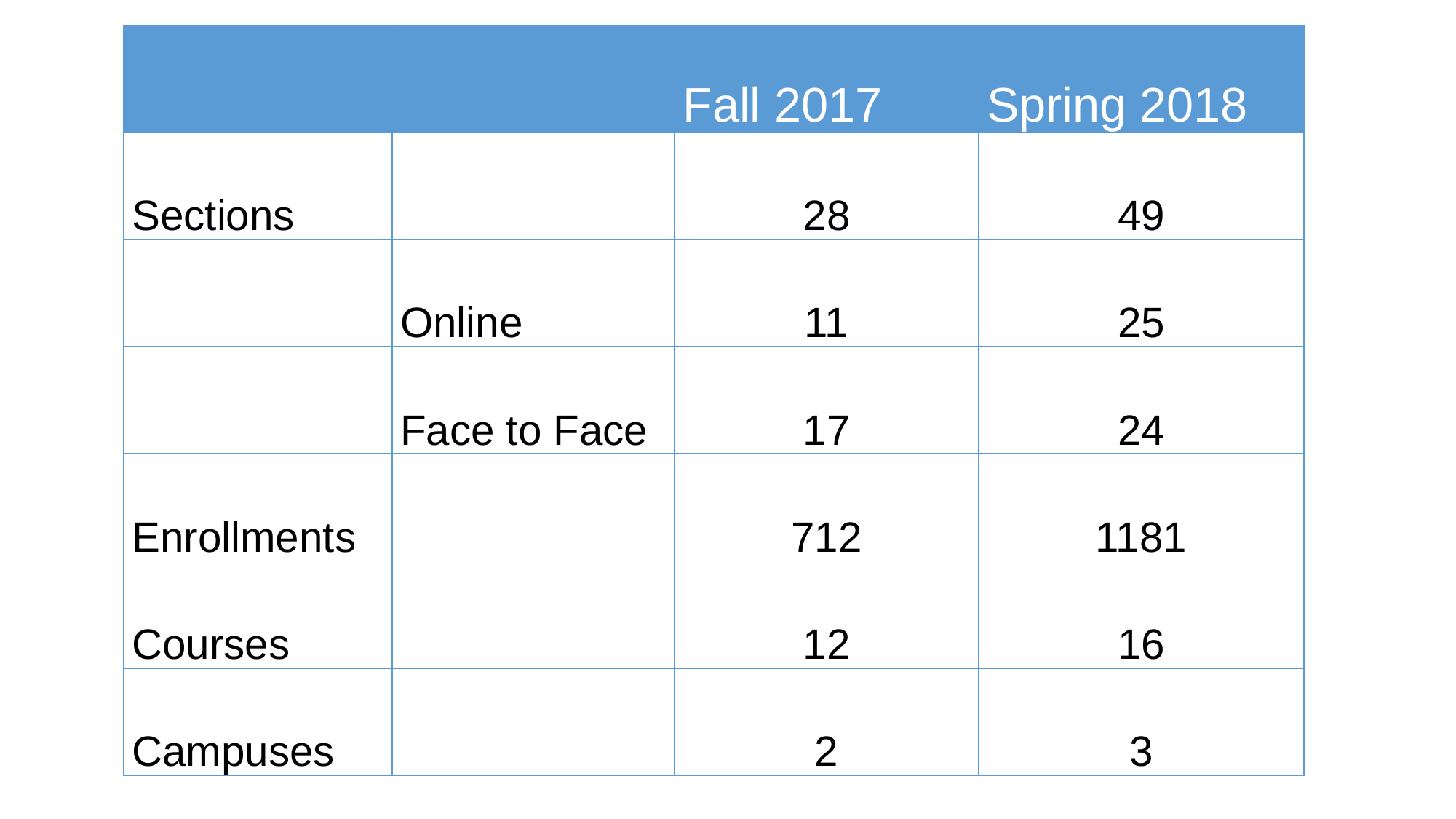

|  |  | Fall 2017 | Spring 2018 |
| --- | --- | --- | --- |
| Sections |  | 28 | 49 |
|  | Online | 11 | 25 |
|  | Face to Face | 17 | 24 |
| Enrollments |  | 712 | 1181 |
| Courses |  | 12 | 16 |
| Campuses |  | 2 | 3 |
#